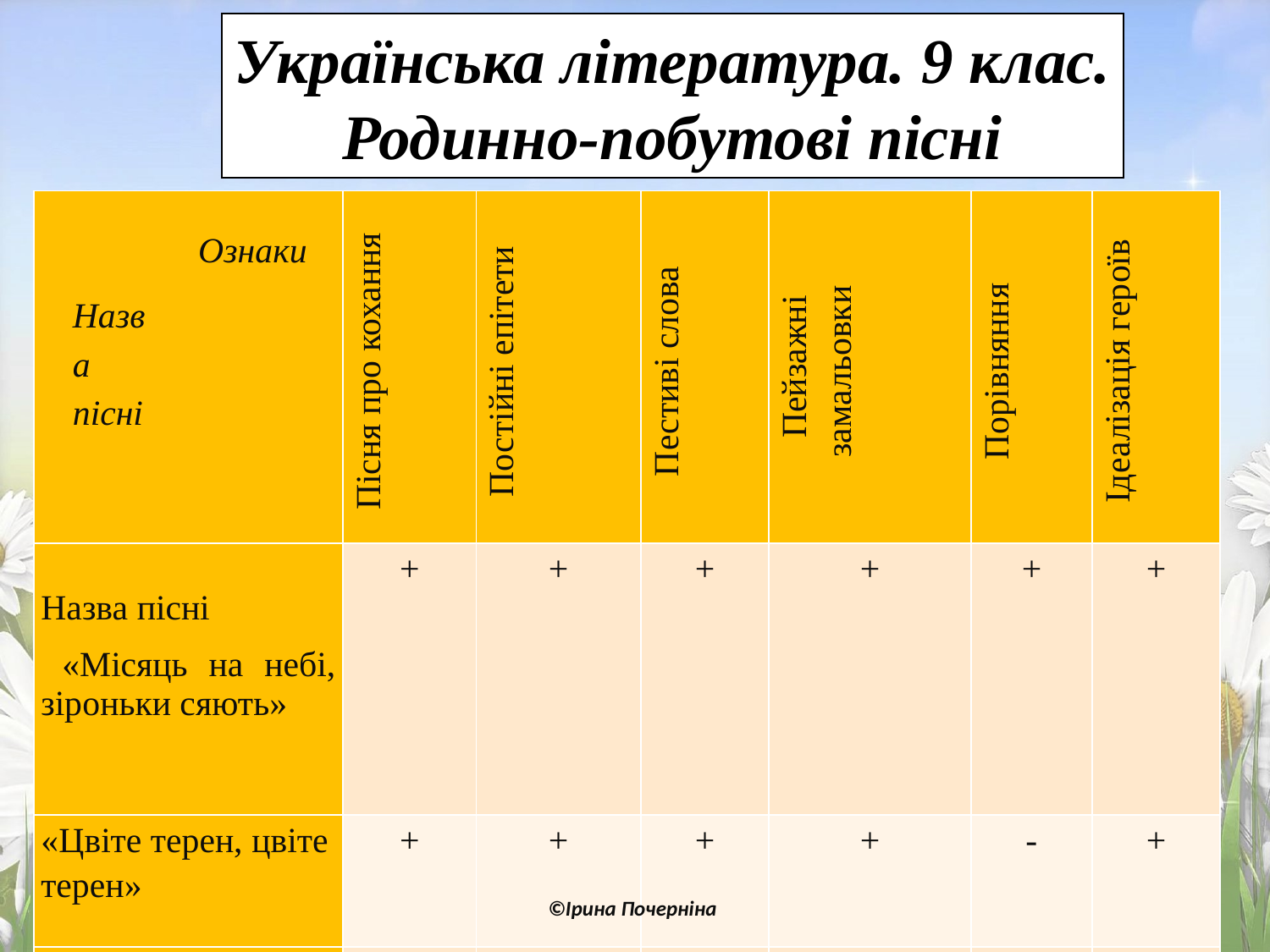

Українська література. 9 клас.
Родинно-побутові пісні
#
|  | Пісня про кохання | Постійні епітети | Пестиві слова | Пейзажні замальовки | Порівняння | Ідеалізація героїв |
| --- | --- | --- | --- | --- | --- | --- |
| Назва пісні «Місяць на небі, зіроньки сяють» | + | + | + | + | + | + |
| «Цвіте терен, цвіте терен» | + | + | + | + | - | + |
| «Ой під вишнею, під черешнею…» | -? | + | + | -? | + | -? |
Ознаки
Назва пісні
©Ірина Почерніна